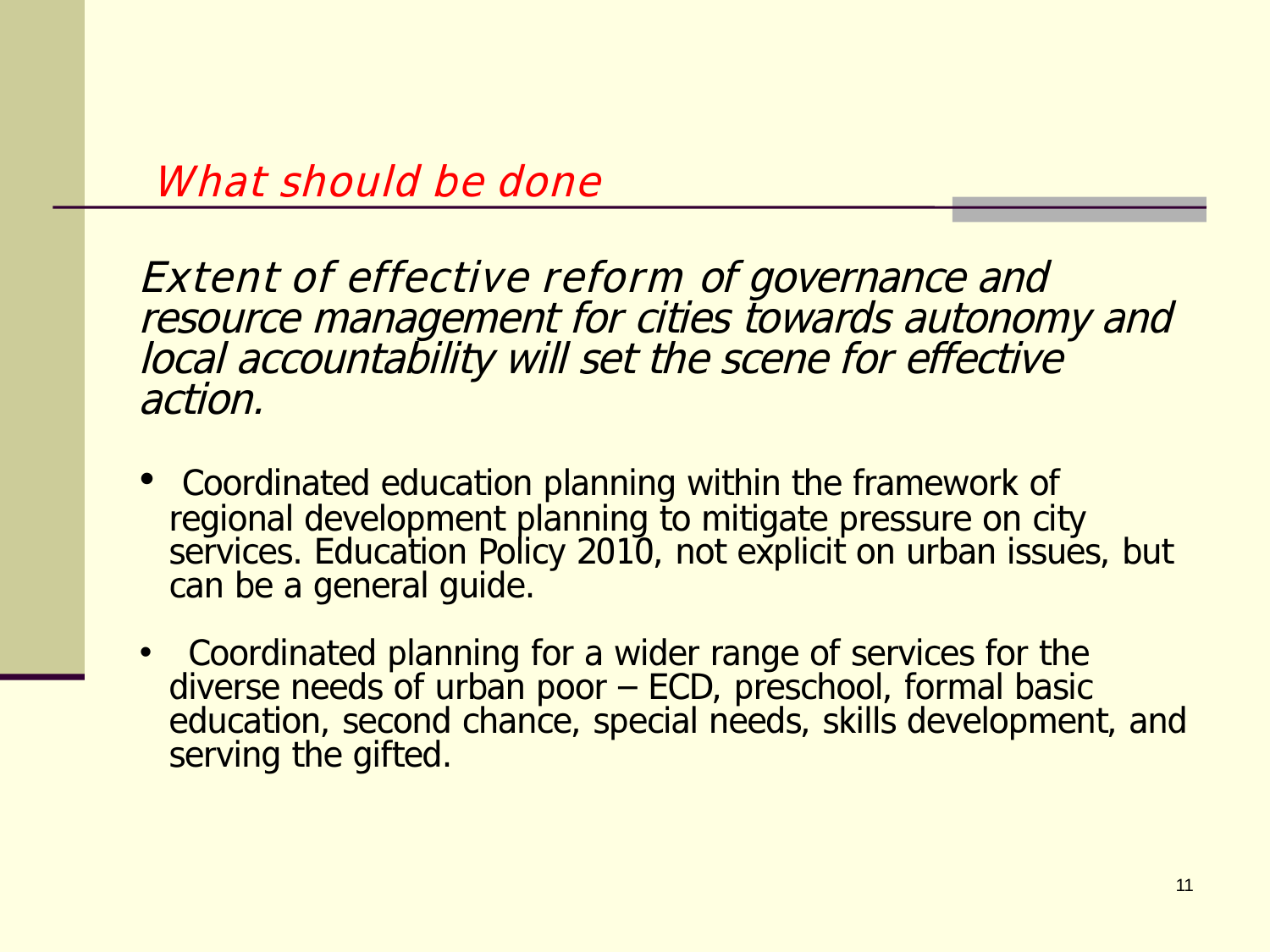

What should be done
Extent of effective reform of governance and resource management for cities towards autonomy and local accountability will set the scene for effective action.

 Coordinated education planning within the framework of regional development planning to mitigate pressure on city services. Education Policy 2010, not explicit on urban issues, but can be a general guide.

  Coordinated planning for a wider range of services for the diverse needs of urban poor – ECD, preschool, formal basic education, second chance, special needs, skills development, and serving the gifted.

11